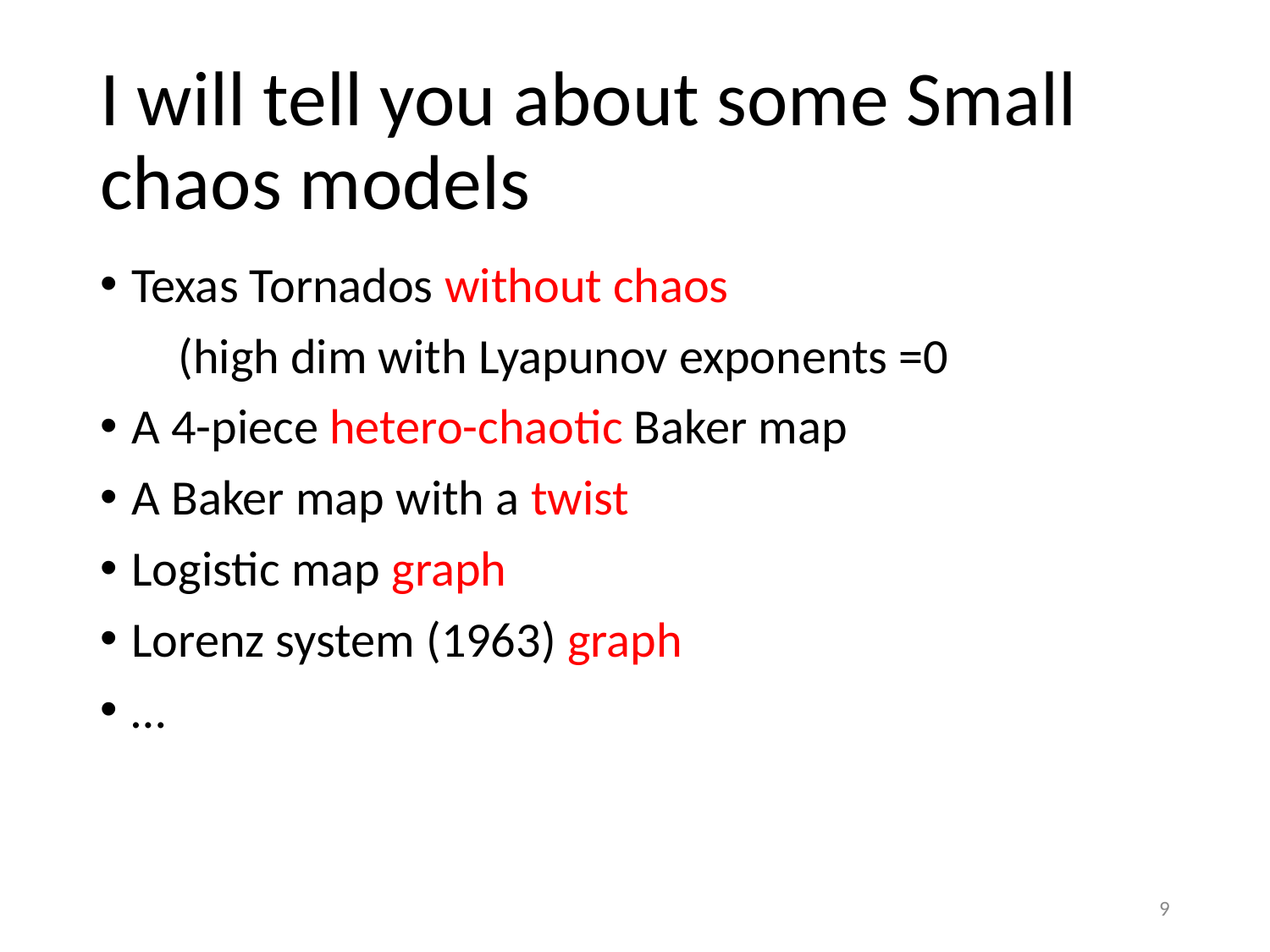

# I will tell you about some Small chaos models
Texas Tornados without chaos
       (high dim with Lyapunov exponents =0
A 4-piece hetero-chaotic Baker map
A Baker map with a twist
Logistic map graph
Lorenz system (1963) graph
…
9